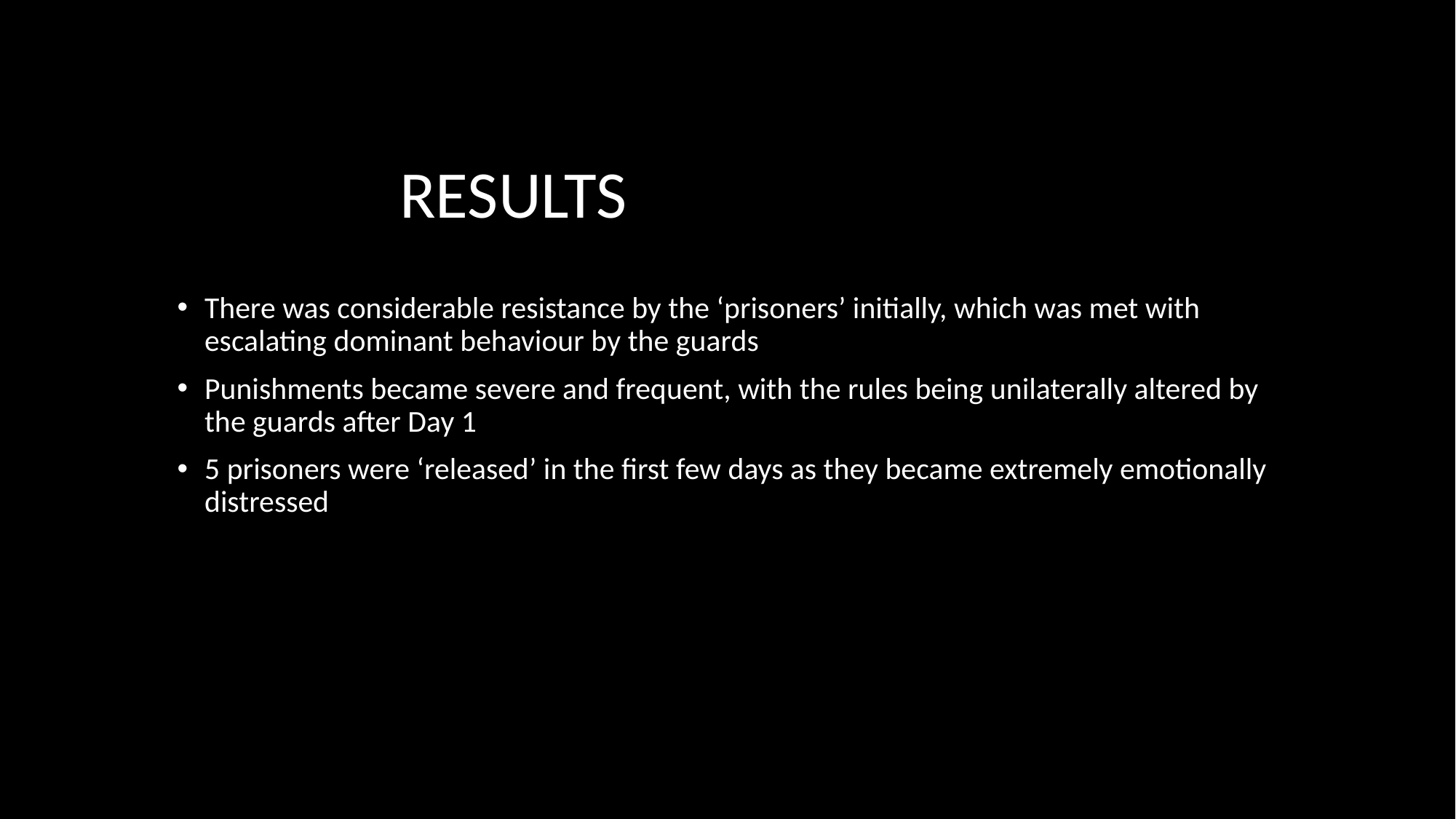

# RESULTS
There was considerable resistance by the ‘prisoners’ initially, which was met with escalating dominant behaviour by the guards
Punishments became severe and frequent, with the rules being unilaterally altered by the guards after Day 1
5 prisoners were ‘released’ in the first few days as they became extremely emotionally distressed